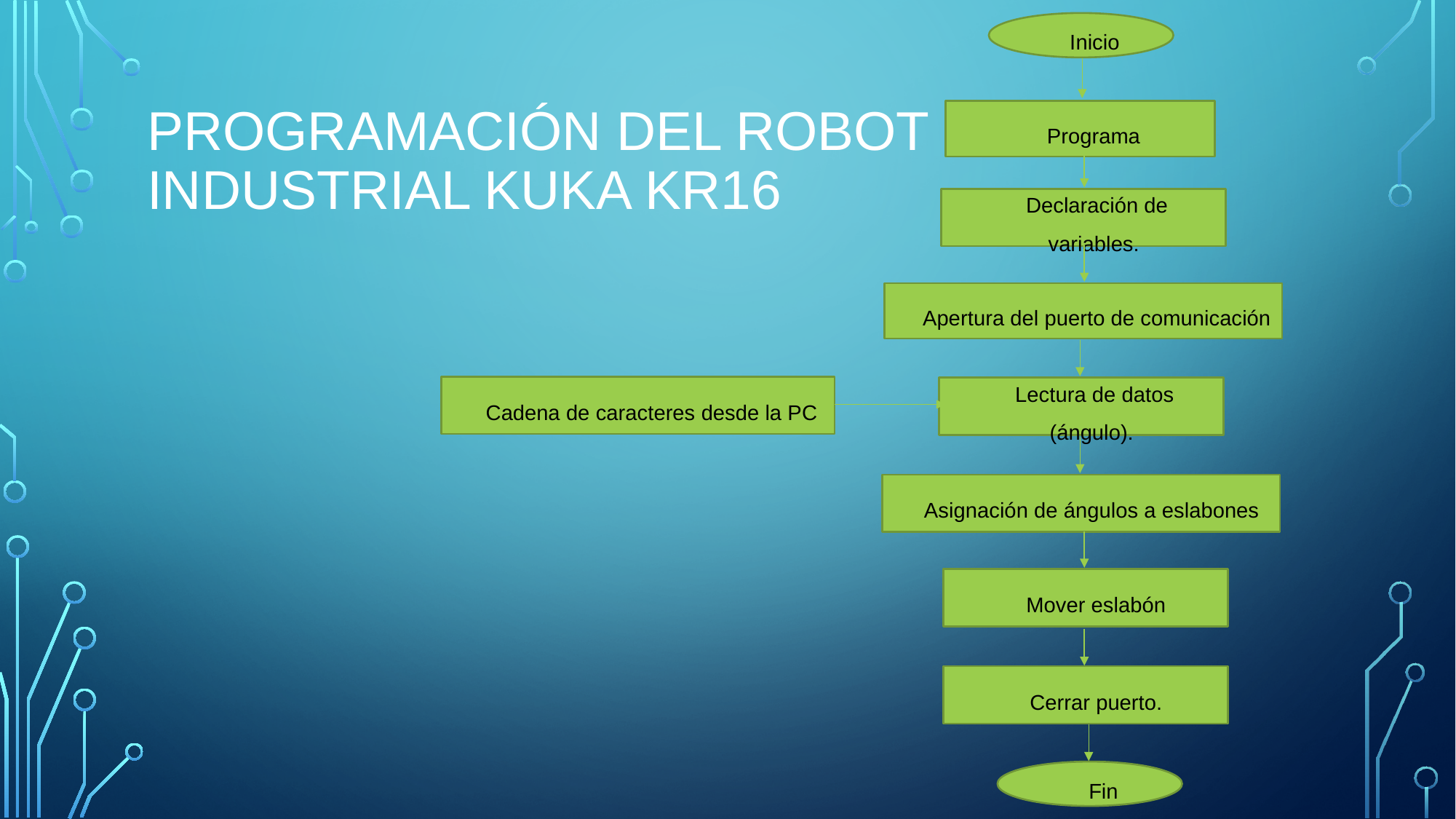

Inicio
Programa
Declaración de variables.
Apertura del puerto de comunicación
Cadena de caracteres desde la PC
Lectura de datos (ángulo).
Asignación de ángulos a eslabones
Mover eslabón
Cerrar puerto.
Fin
# PROGRAMACIÓN DEL ROBOT INDUSTRIAL KUKA KR16